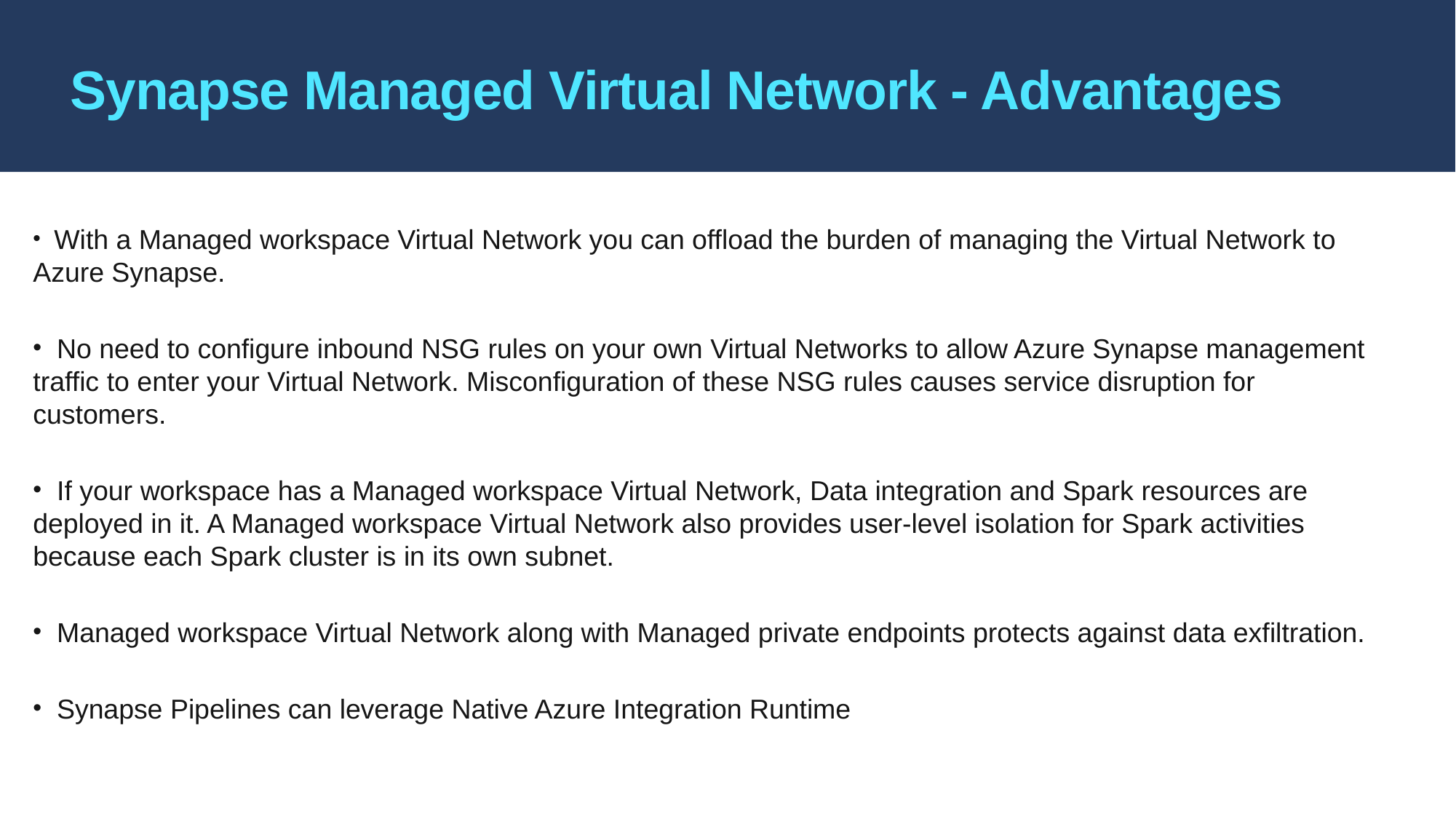

# Synapse Managed Virtual Network - Advantages
  With a Managed workspace Virtual Network you can offload the burden of managing the Virtual Network to Azure Synapse.

  No need to configure inbound NSG rules on your own Virtual Networks to allow Azure Synapse management traffic to enter your Virtual Network. Misconfiguration of these NSG rules causes service disruption for customers.

  If your workspace has a Managed workspace Virtual Network, Data integration and Spark resources are deployed in it. A Managed workspace Virtual Network also provides user-level isolation for Spark activities because each Spark cluster is in its own subnet.

  Managed workspace Virtual Network along with Managed private endpoints protects against data exfiltration.

  Synapse Pipelines can leverage Native Azure Integration Runtime